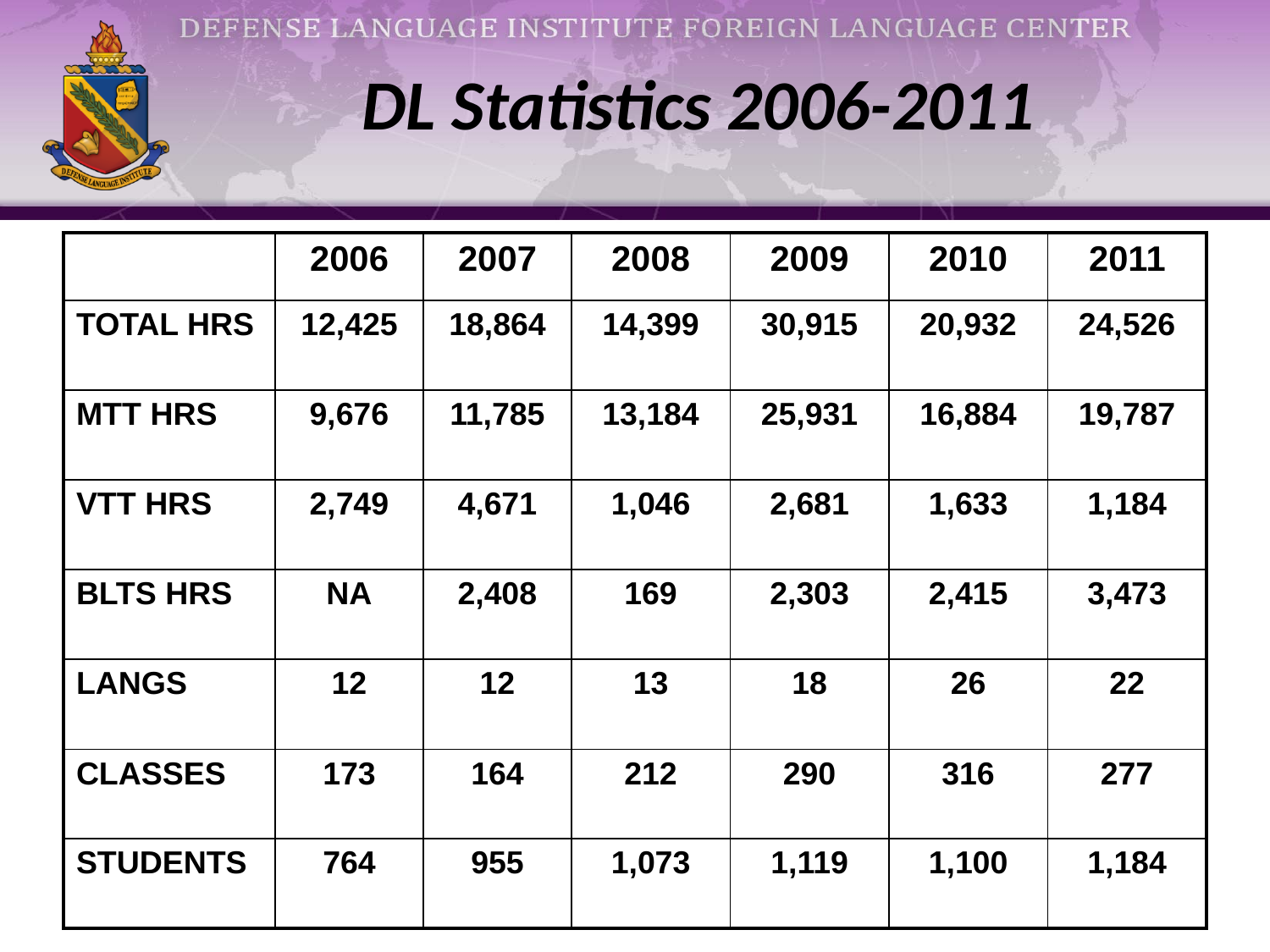

DL Statistics 2006-2011
|  | 2006 | 2007 | 2008 | 2009 | 2010 | 2011 |
| --- | --- | --- | --- | --- | --- | --- |
| TOTAL HRS | 12,425 | 18,864 | 14,399 | 30,915 | 20,932 | 24,526 |
| MTT HRS | 9,676 | 11,785 | 13,184 | 25,931 | 16,884 | 19,787 |
| VTT HRS | 2,749 | 4,671 | 1,046 | 2,681 | 1,633 | 1,184 |
| BLTS HRS | NA | 2,408 | 169 | 2,303 | 2,415 | 3,473 |
| LANGS | 12 | 12 | 13 | 18 | 26 | 22 |
| CLASSES | 173 | 164 | 212 | 290 | 316 | 277 |
| STUDENTS | 764 | 955 | 1,073 | 1,119 | 1,100 | 1,184 |